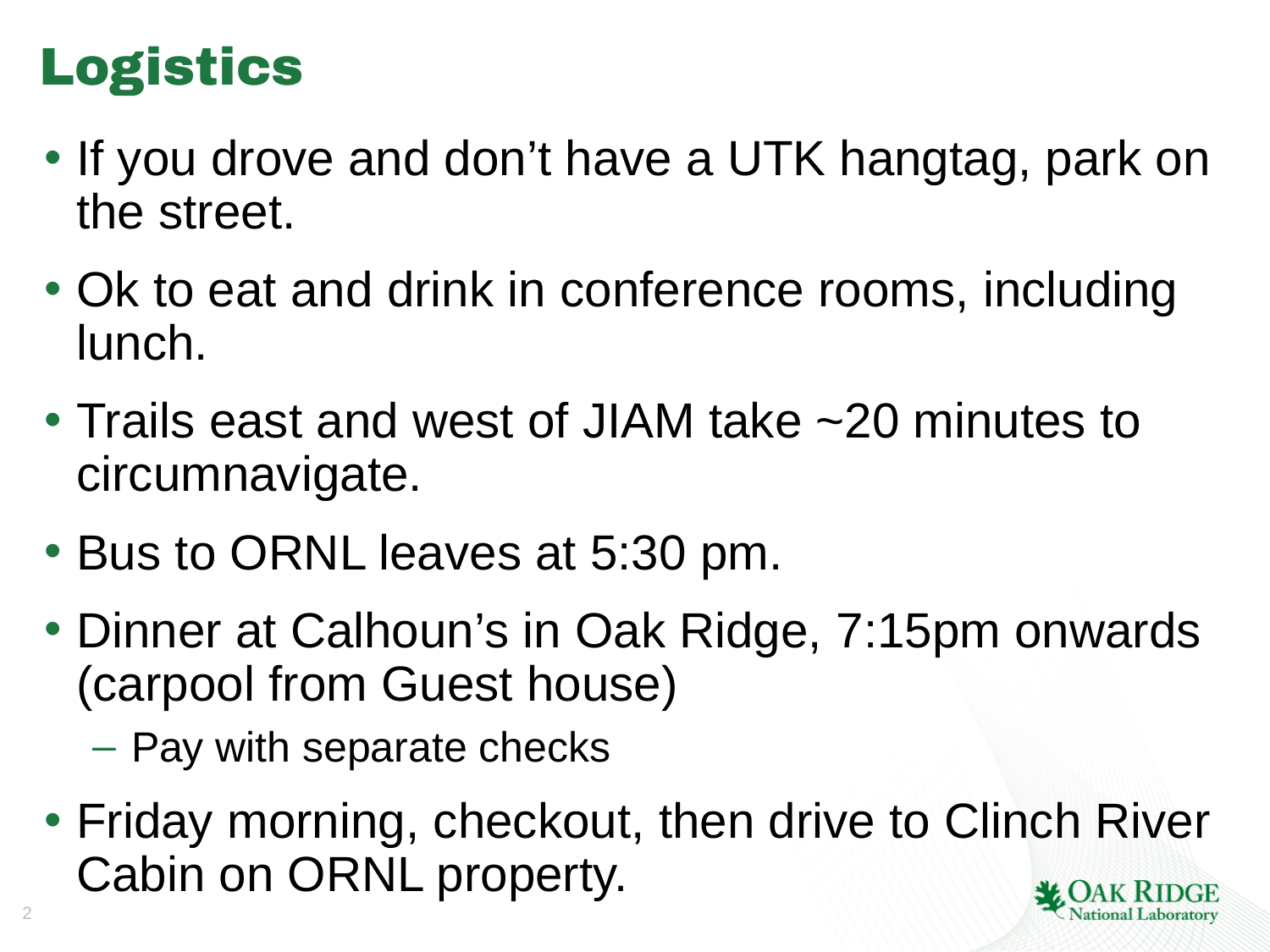

# Logistics
If you drove and don’t have a UTK hangtag, park on the street.
Ok to eat and drink in conference rooms, including lunch.
Trails east and west of JIAM take ~20 minutes to circumnavigate.
Bus to ORNL leaves at 5:30 pm.
Dinner at Calhoun’s in Oak Ridge, 7:15pm onwards (carpool from Guest house)
Pay with separate checks
Friday morning, checkout, then drive to Clinch River Cabin on ORNL property.